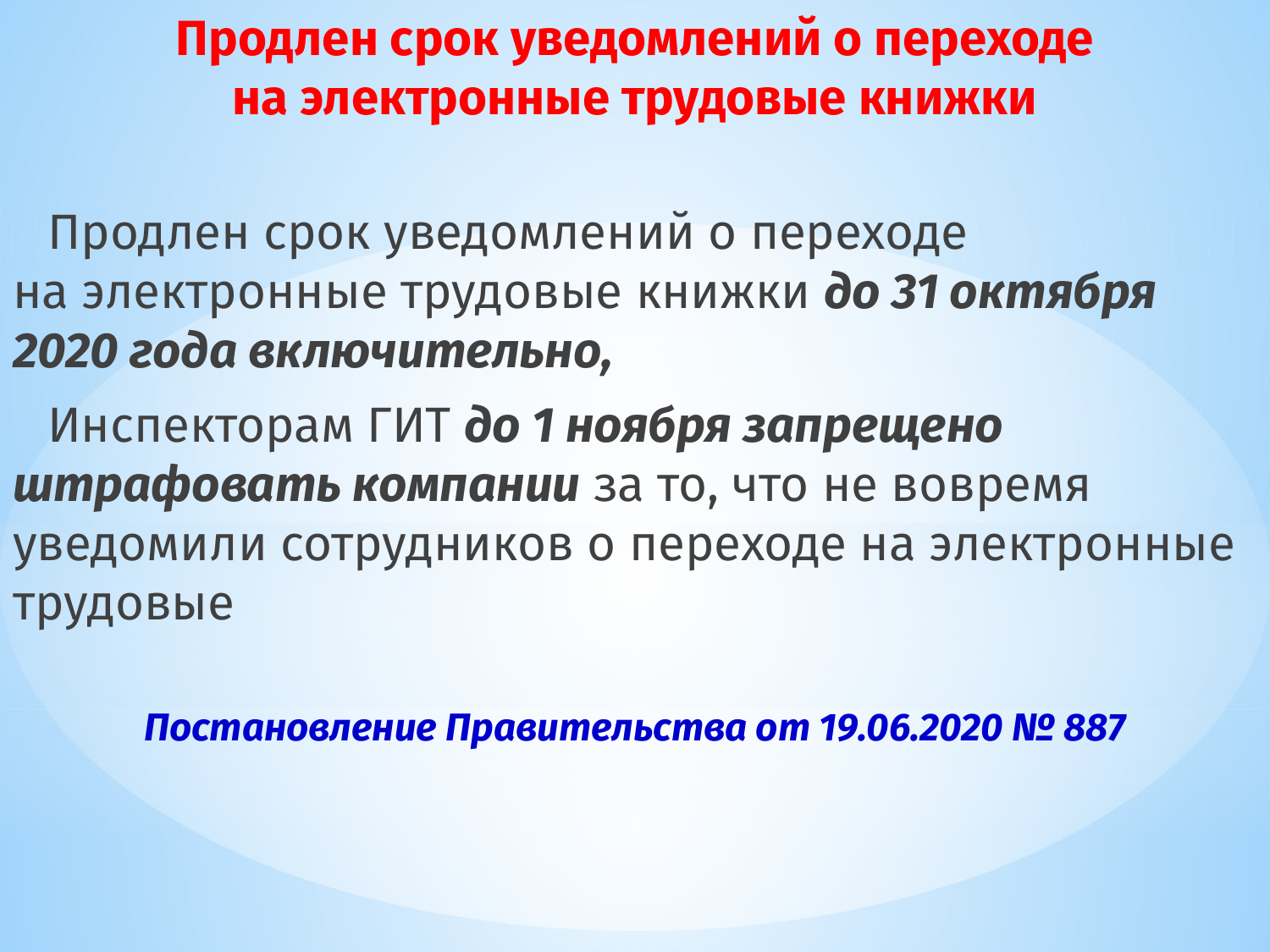

Продлен срок уведомлений о переходе на электронные трудовые книжки

Продлен срок уведомлений о переходе на электронные трудовые книжки до 31 октября 2020 года включительно,
Инспекторам ГИТ до 1 ноября запрещено штрафовать компании за то, что не вовремя уведомили сотрудников о переходе на электронные трудовые

Постановление Правительства от 19.06.2020 № 887